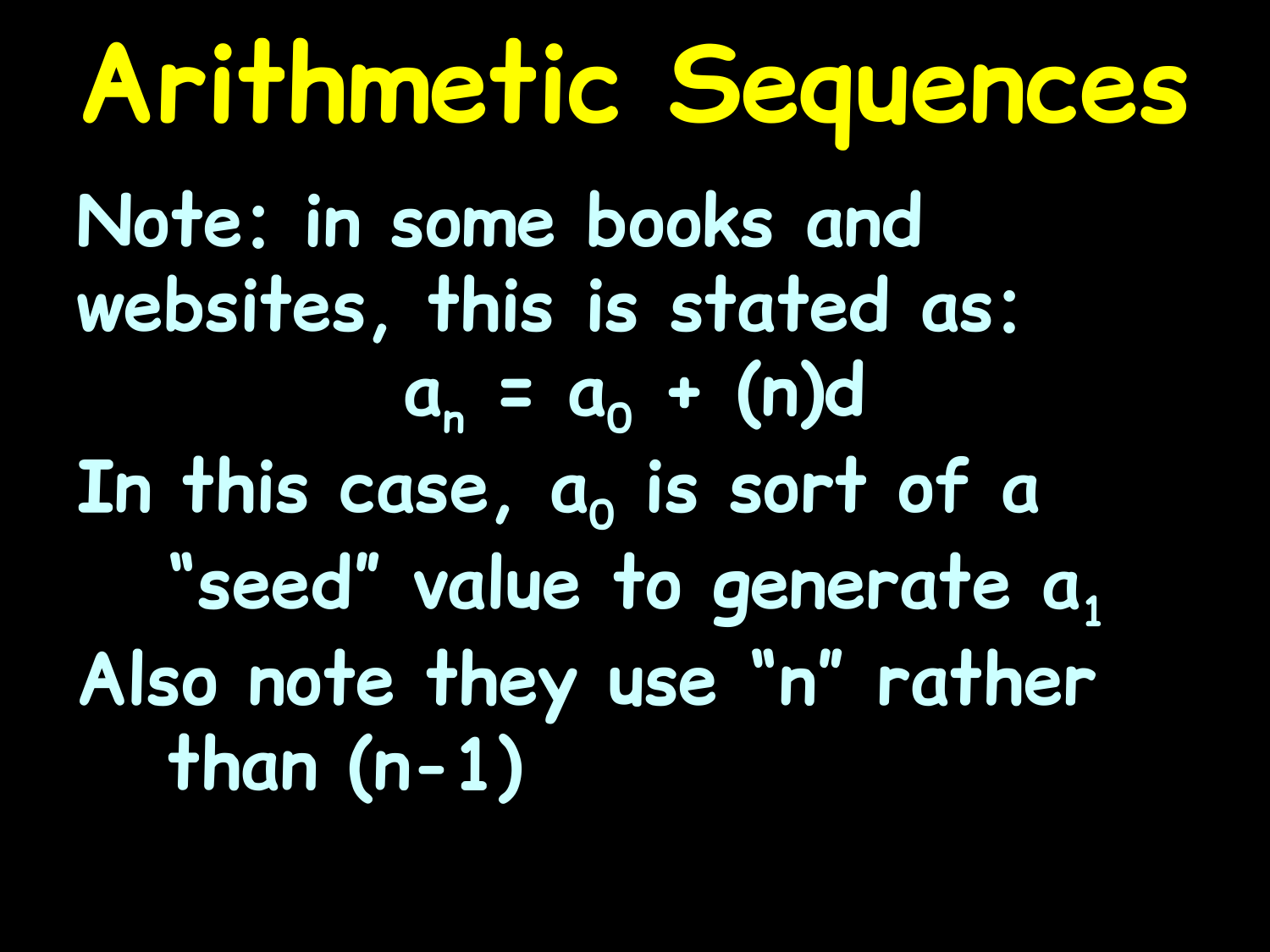

# Arithmetic Sequences
Note: in some books and websites, this is stated as:
an = a0 + (n)d
In this case, a0 is sort of a
   “seed” value to generate a1
Also note they use “n” rather
   than (n-1)